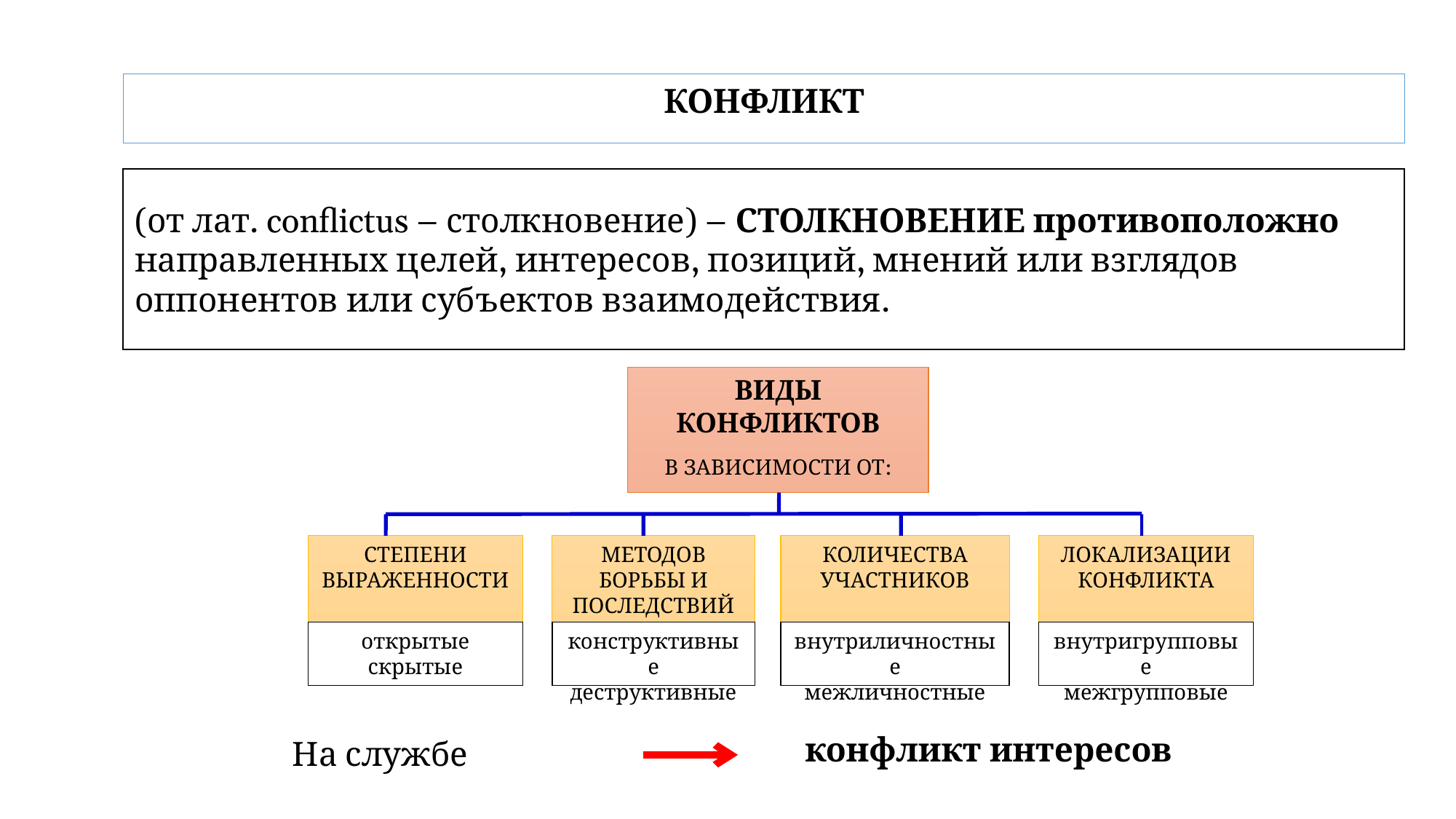

КОНФЛИКТ
(от лат. conflictus – столкновение) – СТОЛКНОВЕНИЕ противоположно направленных целей, интересов, позиций, мнений или взглядов оппонентов или субъектов взаимодействия.
ВИДЫ КОНФЛИКТОВ
В ЗАВИСИМОСТИ ОТ:

СТЕПЕНИ ВЫРАЖЕННОСТИ

МЕТОДОВ БОРЬБЫ И ПОСЛЕДСТВИЙ
КОЛИЧЕСТВА УЧАСТНИКОВ
ЛОКАЛИЗАЦИИ КОНФЛИКТА
открытые
скрытые
конструктивные
деструктивные
внутриличностные
межличностные
внутригрупповые
межгрупповые
конфликт интересов
На службе